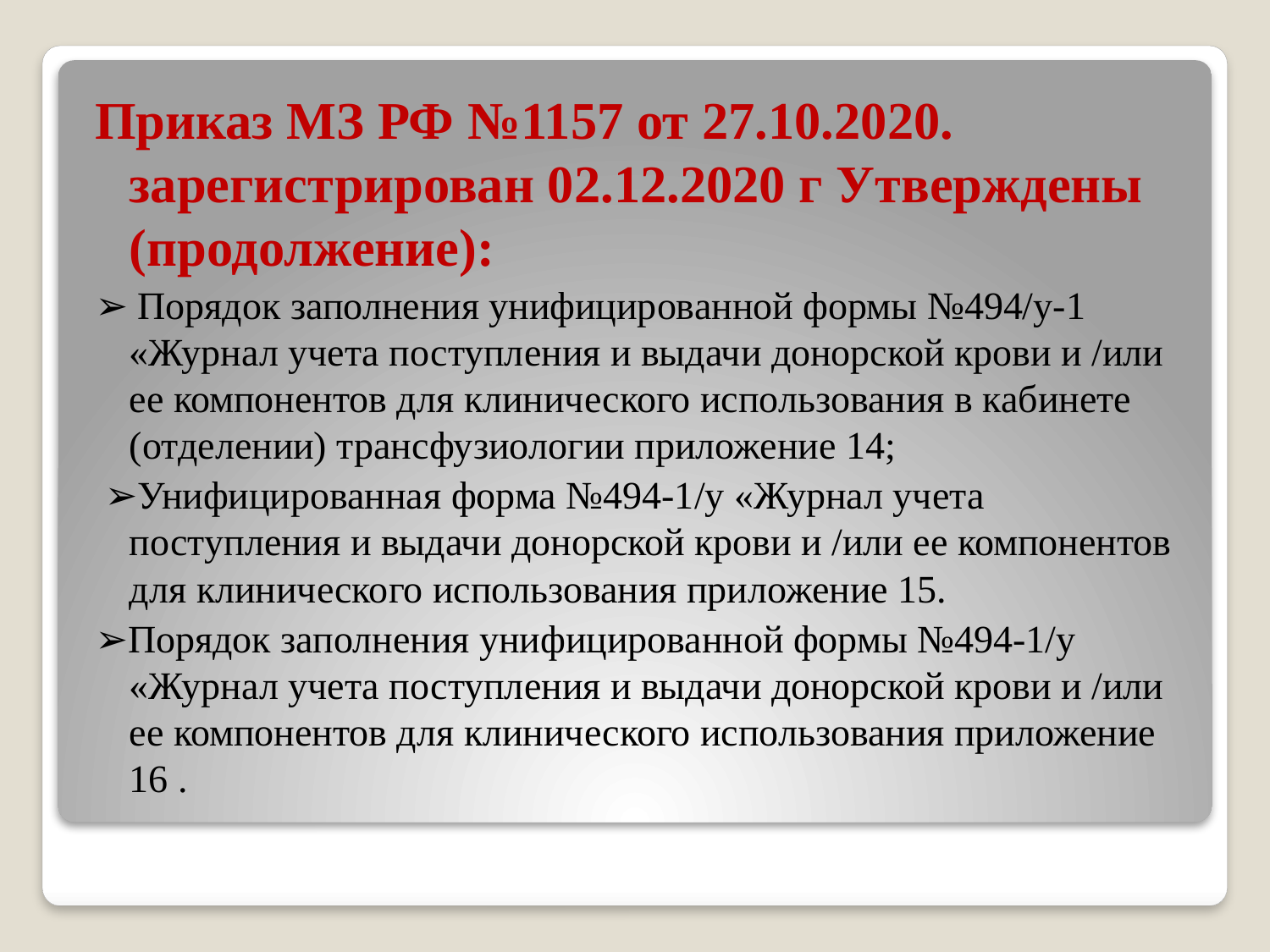

Приказ МЗ РФ №1157 от 27.10.2020. зарегистрирован 02.12.2020 г Утверждены (продолжение):
➢ Порядок заполнения унифицированной формы №494/у-1 «Журнал учета поступления и выдачи донорской крови и /или ее компонентов для клинического использования в кабинете (отделении) трансфузиологии приложение 14;
 ➢Унифицированная форма №494-1/у «Журнал учета поступления и выдачи донорской крови и /или ее компонентов для клинического использования приложение 15.
➢Порядок заполнения унифицированной формы №494-1/у «Журнал учета поступления и выдачи донорской крови и /или ее компонентов для клинического использования приложение 16 .